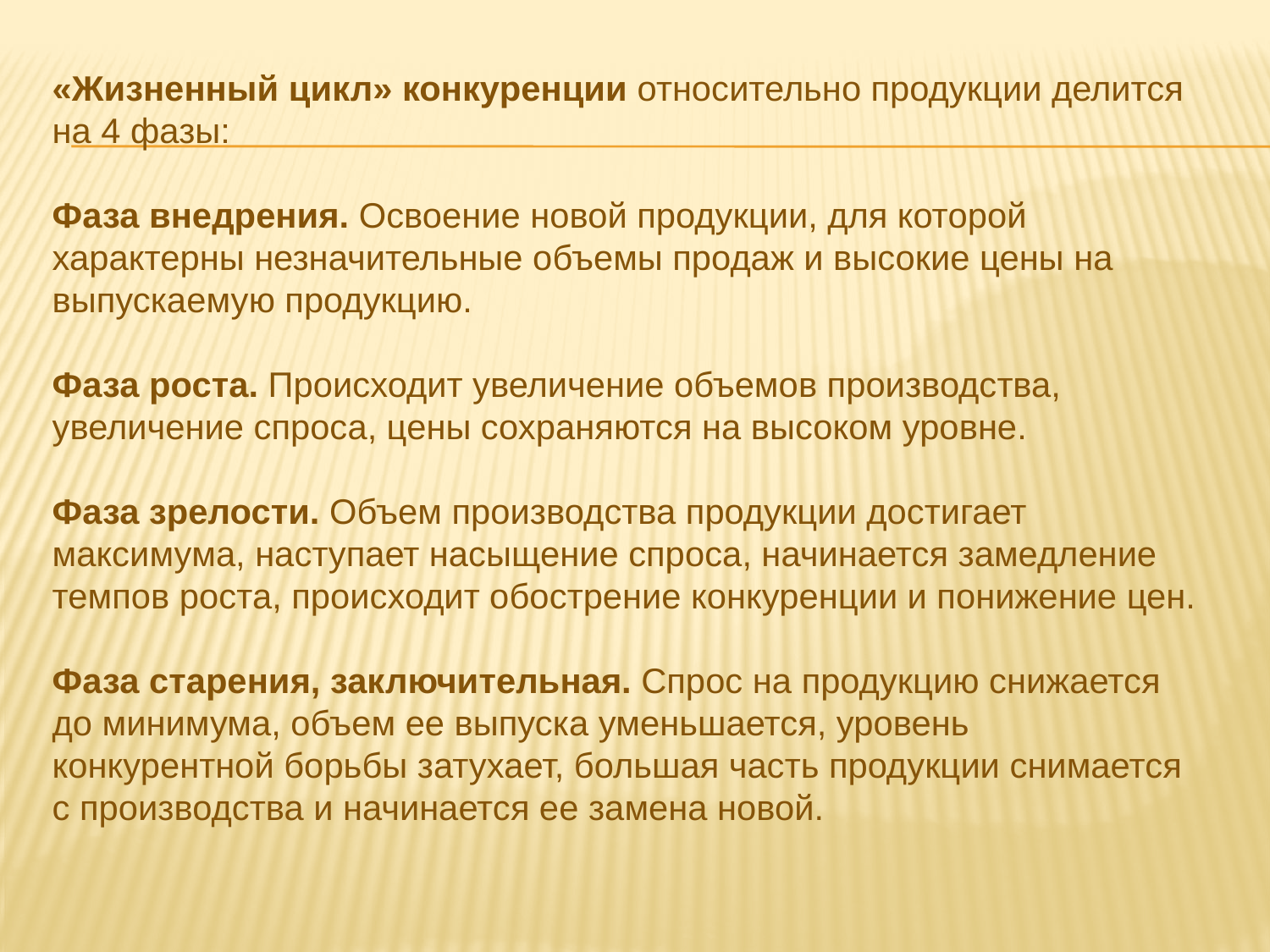

«Жизненный цикл» конкуренции относительно продукции делится на 4 фазы:

Фаза внедрения. Освоение новой продукции, для которой характерны незначительные объемы продаж и высокие цены на выпускаемую продукцию.

Фаза роста. Происходит увеличение объемов производства, увеличение спроса, цены сохраняются на высоком уровне.

Фаза зрелости. Объем производства продукции достигает максимума, наступает насыщение спроса, начинается замедление темпов роста, происходит обострение конкуренции и понижение цен.

Фаза старения, заключительная. Спрос на продукцию снижается до минимума, объем ее выпуска уменьшается, уровень конкурентной борьбы затухает, большая часть продукции снимается с производства и начинается ее замена новой.